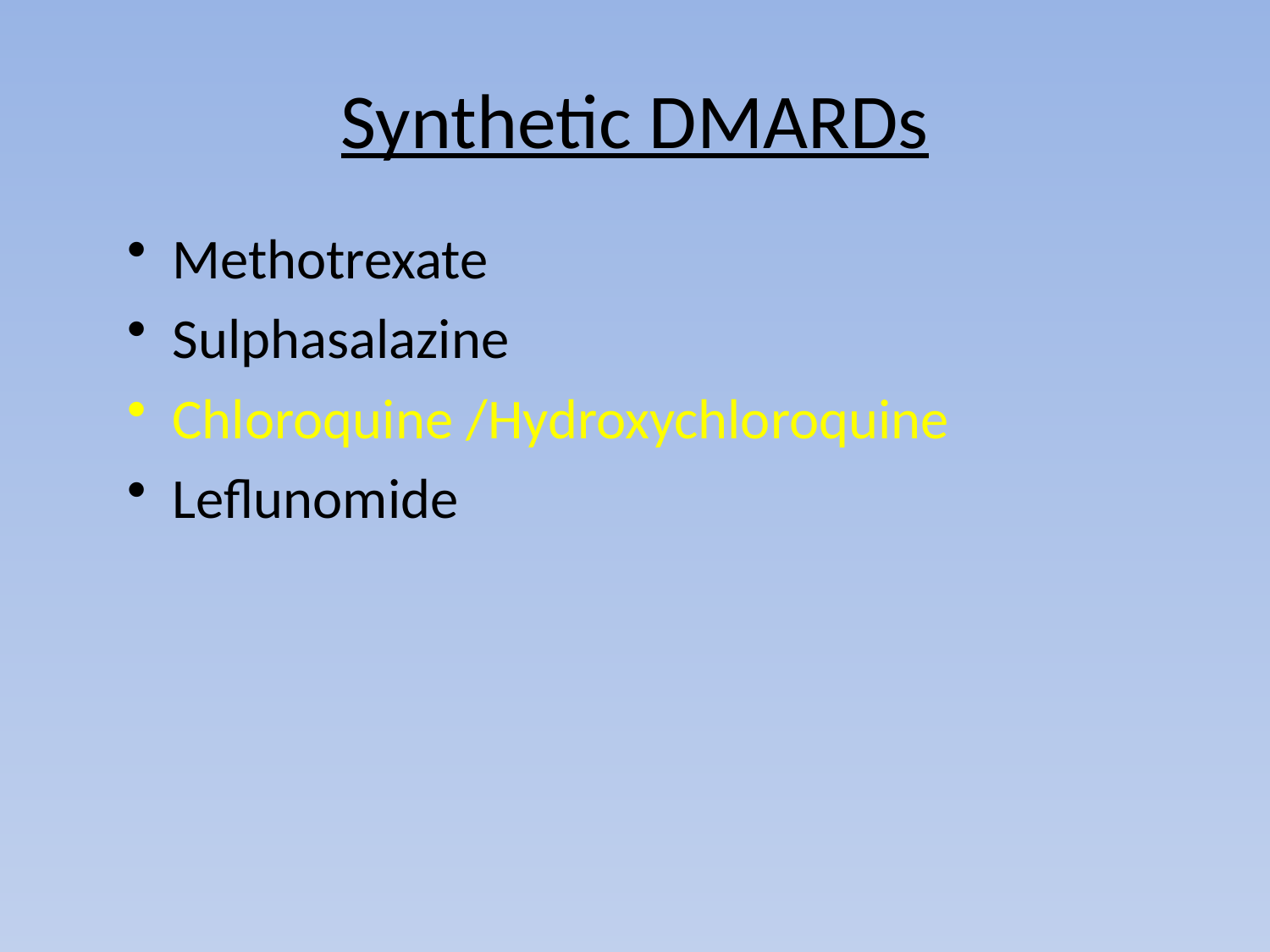

# Synthetic DMARDs
Methotrexate
Sulphasalazine
Chloroquine /Hydroxychloroquine
Leflunomide